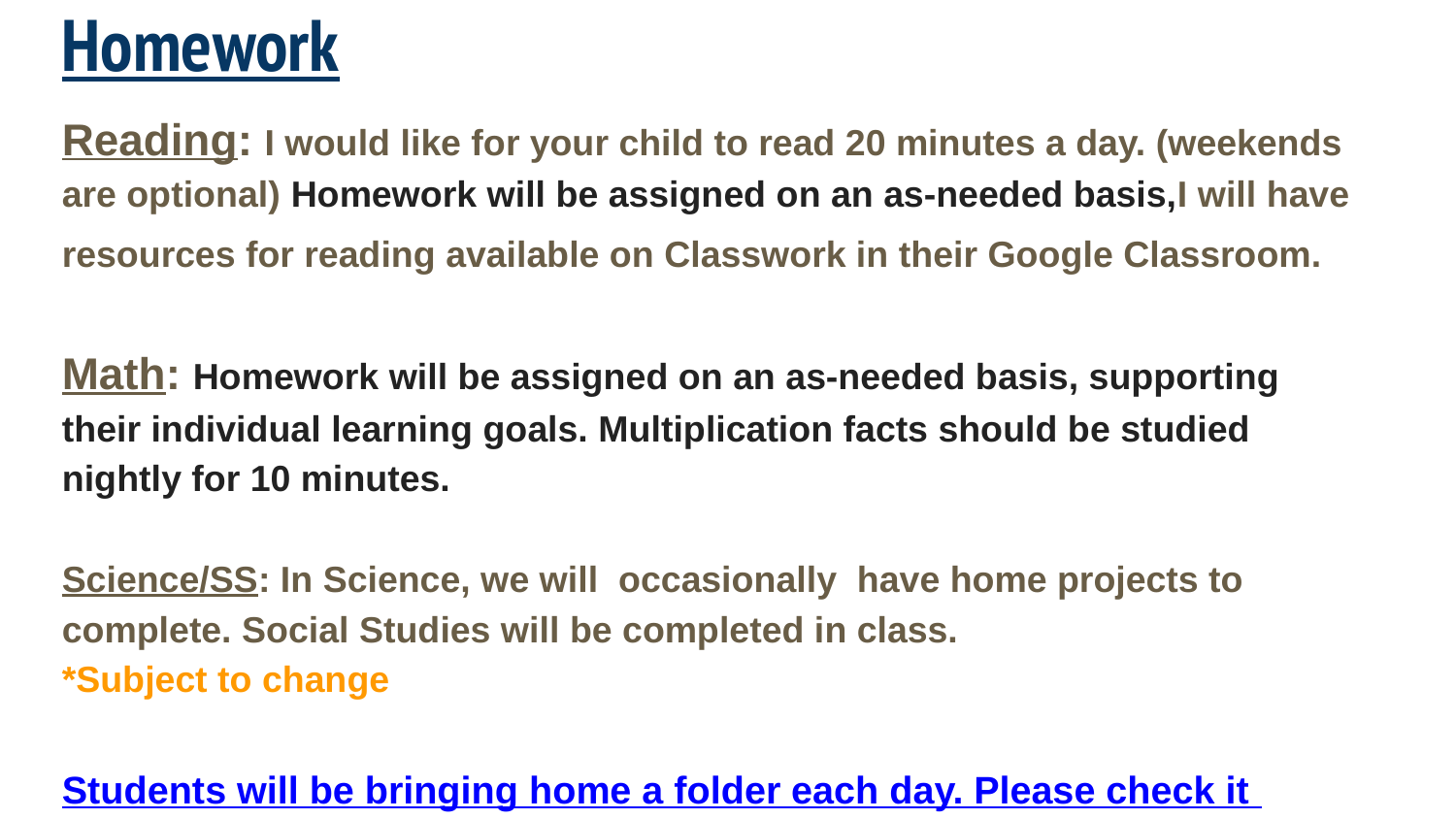

Homework
Reading: I would like for your child to read 20 minutes a day. (weekends are optional) Homework will be assigned on an as-needed basis,I will have resources for reading available on Classwork in their Google Classroom.

Math: Homework will be assigned on an as-needed basis, supporting their individual learning goals. Multiplication facts should be studied nightly for 10 minutes.

Science/SS: In Science, we will  occasionally  have home projects to complete. Social Studies will be completed in class.
*Subject to change

Students will be bringing home a folder each day. Please check it  daily for important papers, notes from school, your child’s school papers, etc.